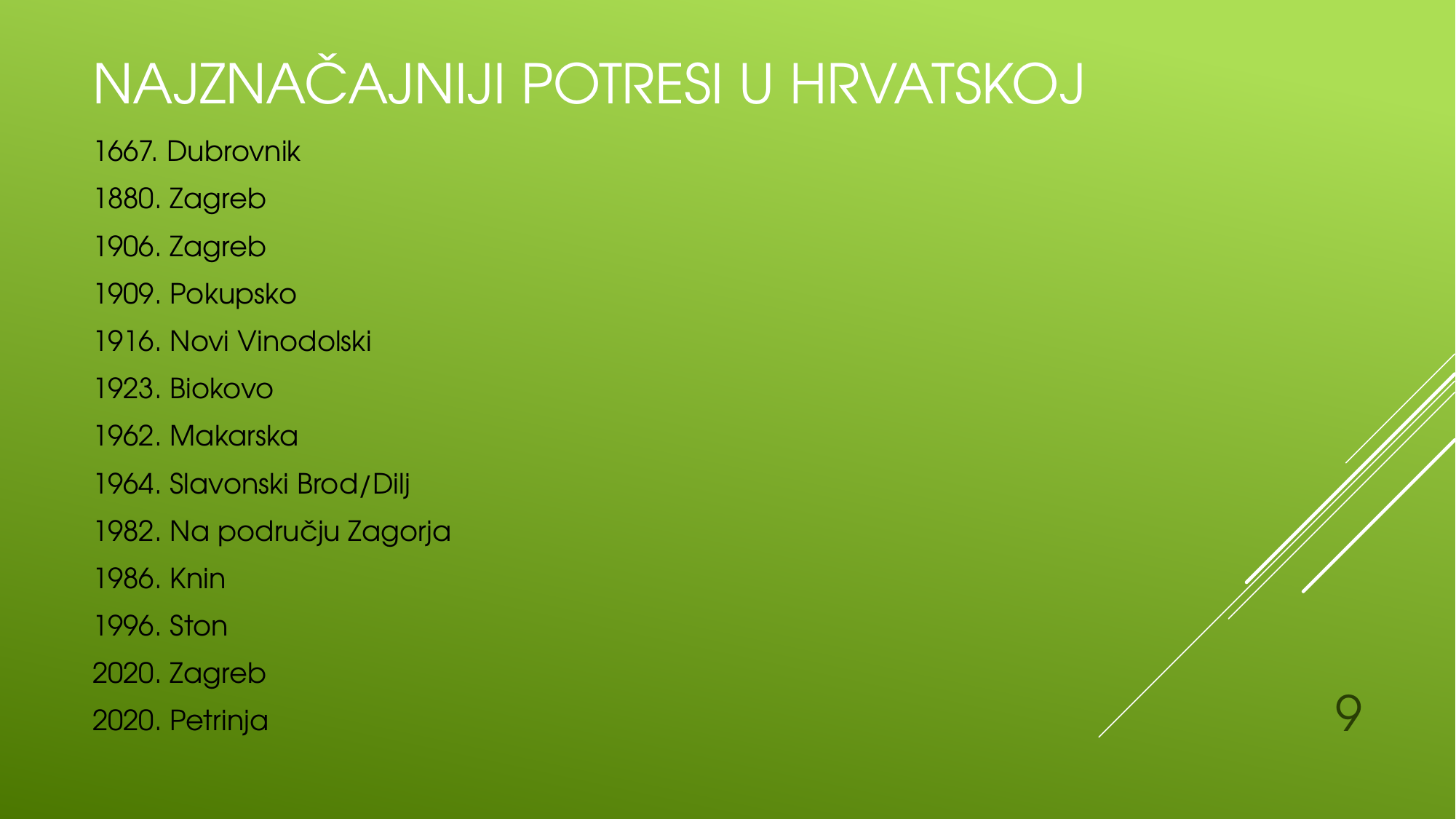

# Najznačajniji potresi u hrvatskoj
1667. Dubrovnik
1880. Zagreb
1906. Zagreb
1909. Pokupsko
1916. Novi Vinodolski
1923. Biokovo
1962. Makarska
1964. Slavonski Brod/Dilj
1982. Na području Zagorja
1986. Knin
1996. Ston
2020. Zagreb
2020. Petrinja
9